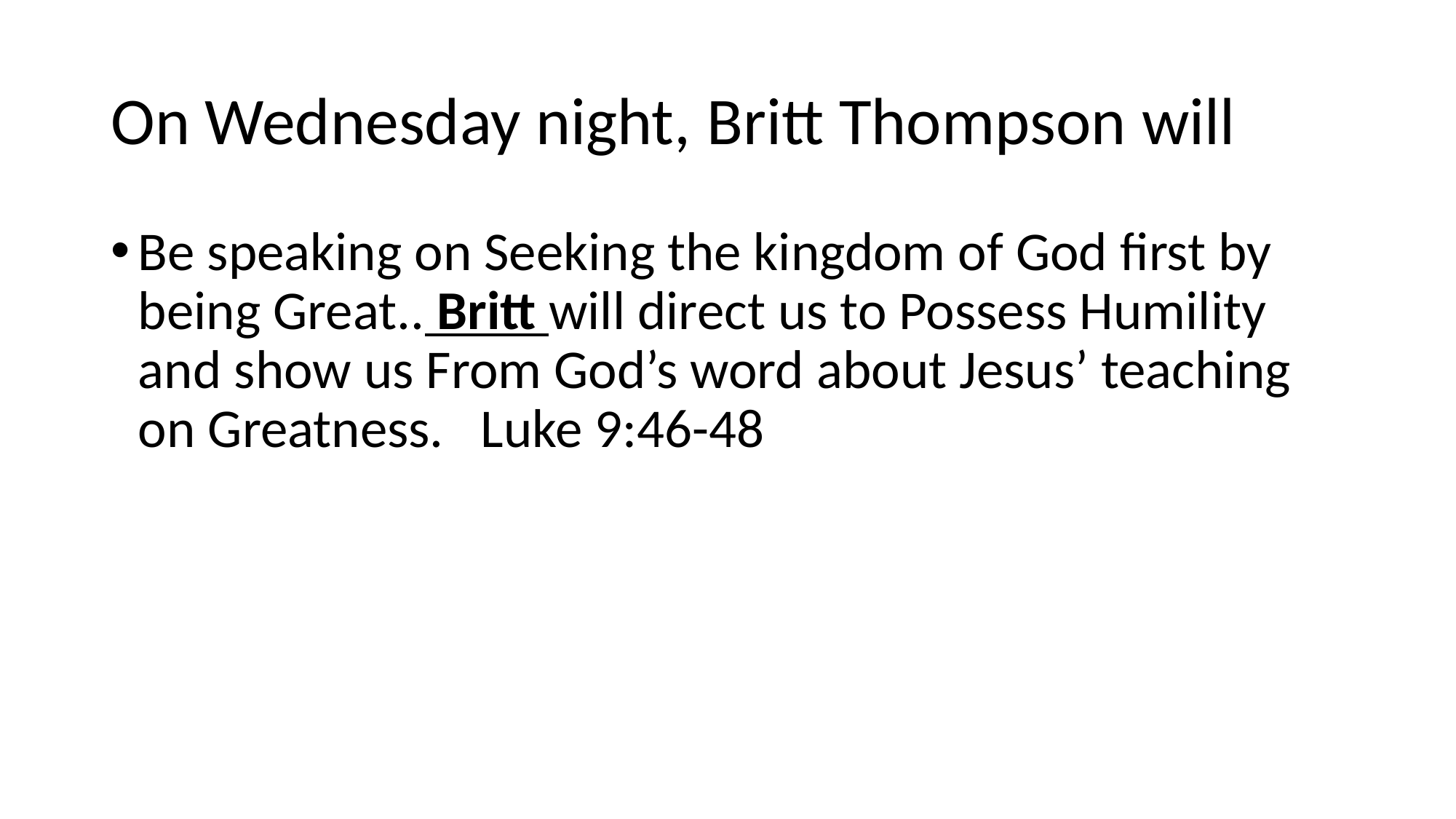

# On Wednesday night, Britt Thompson will
Be speaking on Seeking the kingdom of God first by being Great.. Britt will direct us to Possess Humility  and show us From God’s word about Jesus’ teaching on Greatness.   Luke 9:46-48